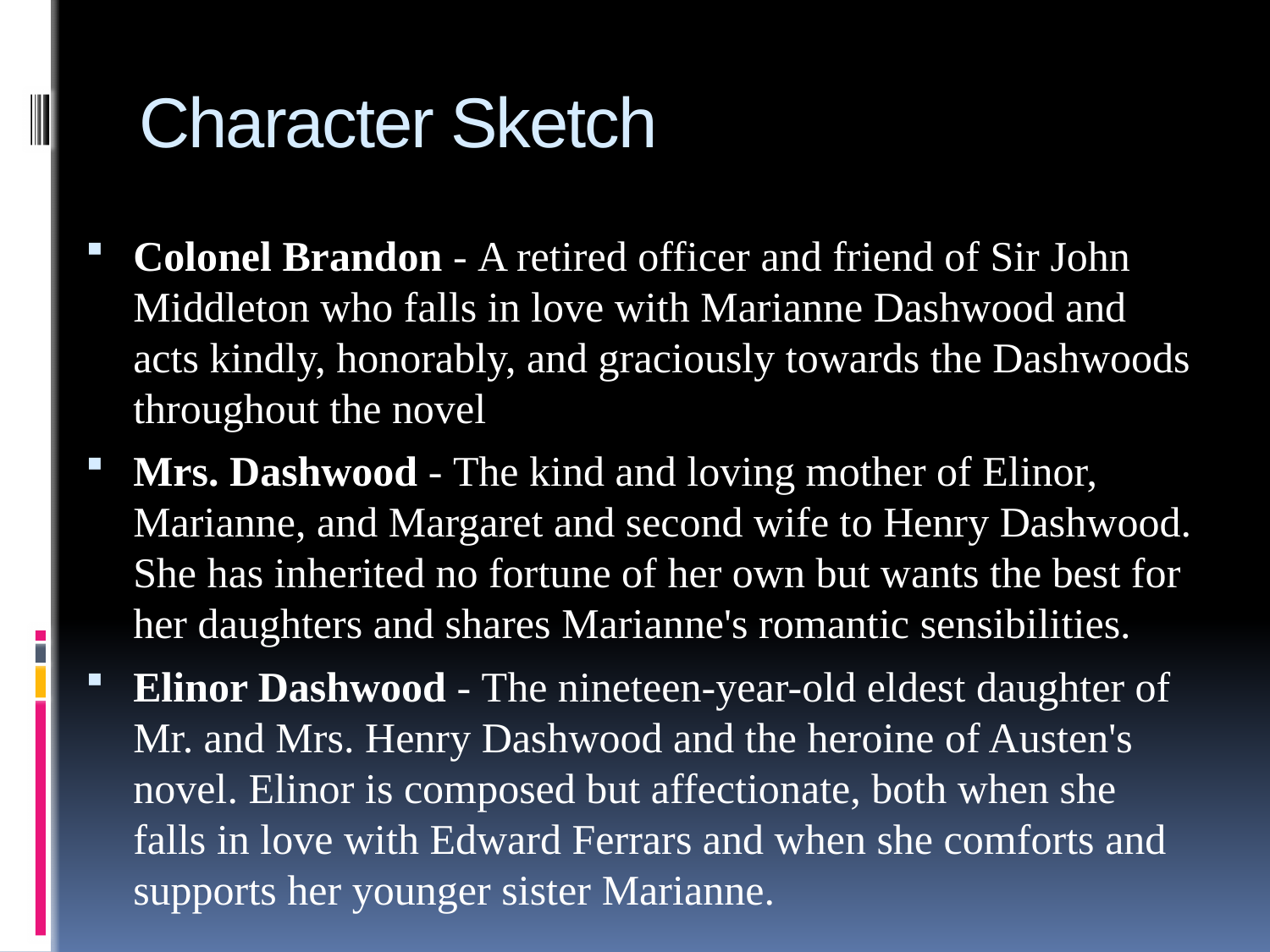

# Character Sketch
Colonel Brandon - A retired officer and friend of Sir John Middleton who falls in love with Marianne Dashwood and acts kindly, honorably, and graciously towards the Dashwoods throughout the novel
Mrs. Dashwood - The kind and loving mother of Elinor, Marianne, and Margaret and second wife to Henry Dashwood. She has inherited no fortune of her own but wants the best for her daughters and shares Marianne's romantic sensibilities.
Elinor Dashwood - The nineteen-year-old eldest daughter of Mr. and Mrs. Henry Dashwood and the heroine of Austen's novel. Elinor is composed but affectionate, both when she falls in love with Edward Ferrars and when she comforts and supports her younger sister Marianne.